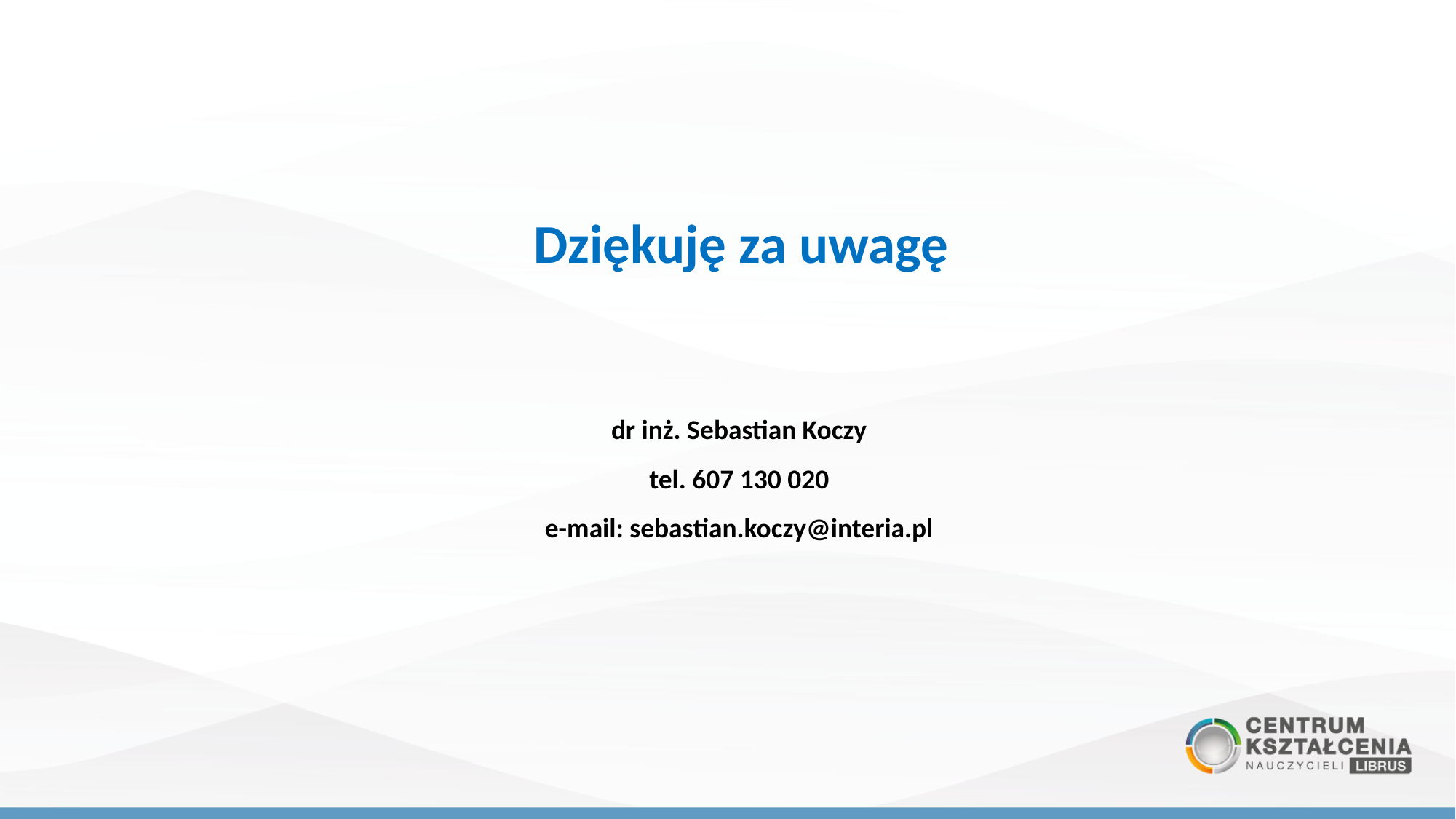

Dziękuję za uwagę
dr inż. Sebastian Koczy
tel. 607 130 020
e-mail: sebastian.koczy@interia.pl